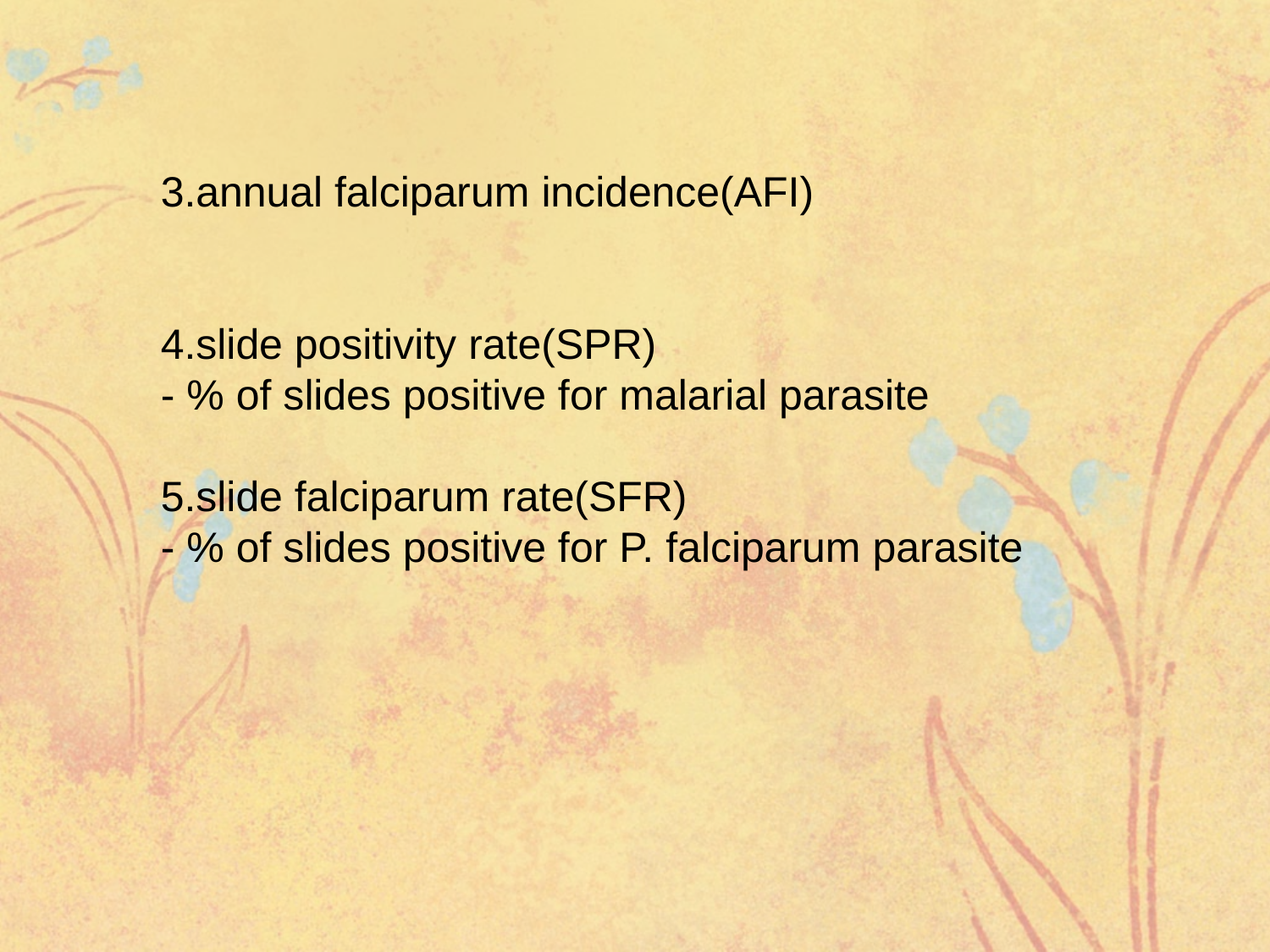

3.annual falciparum incidence(AFI)

4.slide positivity rate(SPR)
- % of slides positive for malarial parasite

5.slide falciparum rate(SFR)
- % of slides positive for P. falciparum parasite